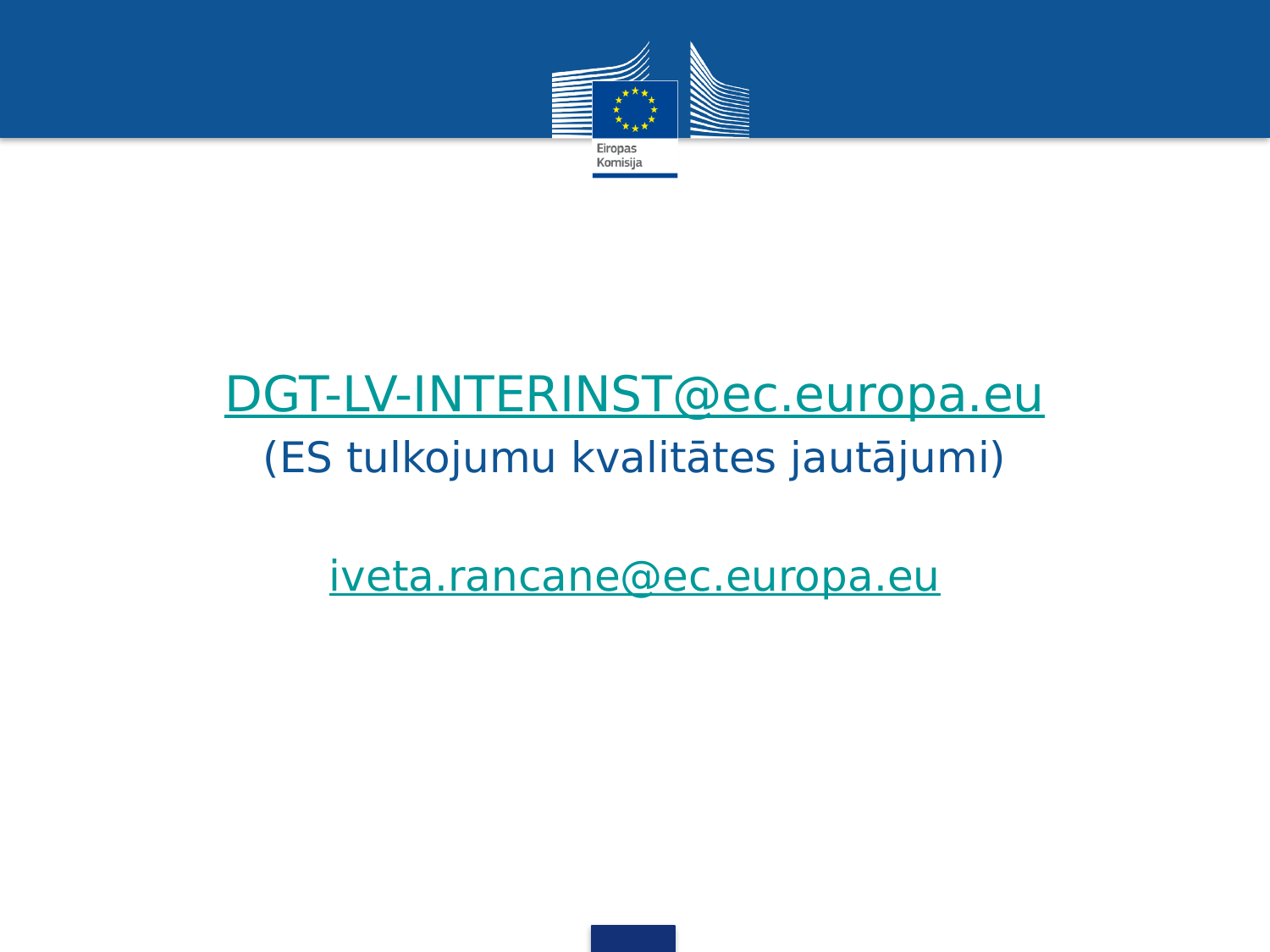

#
DGT-LV-INTERINST@ec.europa.eu
(ES tulkojumu kvalitātes jautājumi)

iveta.rancane@ec.europa.eu